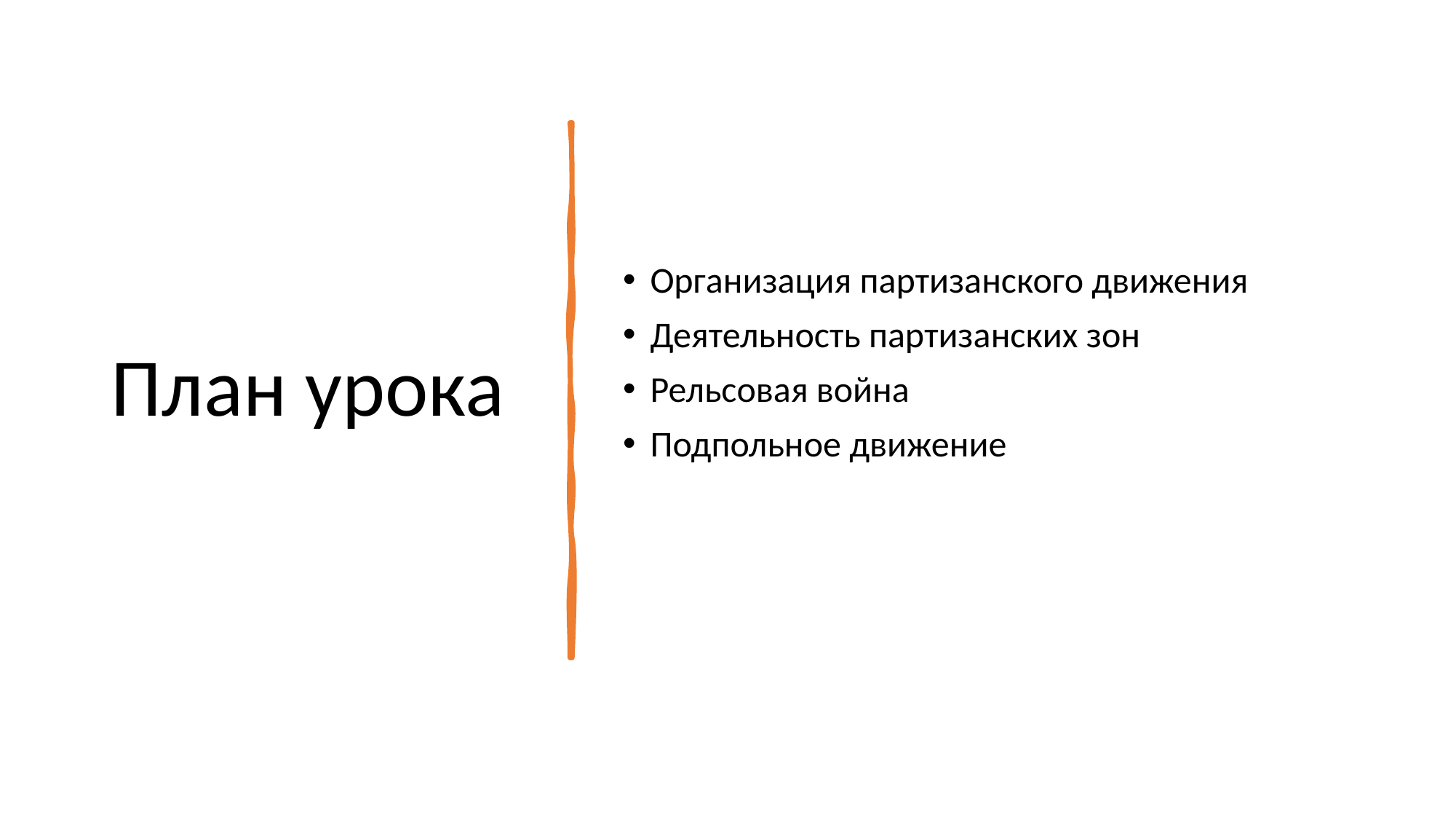

# План урока
Организация партизанского движения
Деятельность партизанских зон
Рельсовая война
Подпольное движение